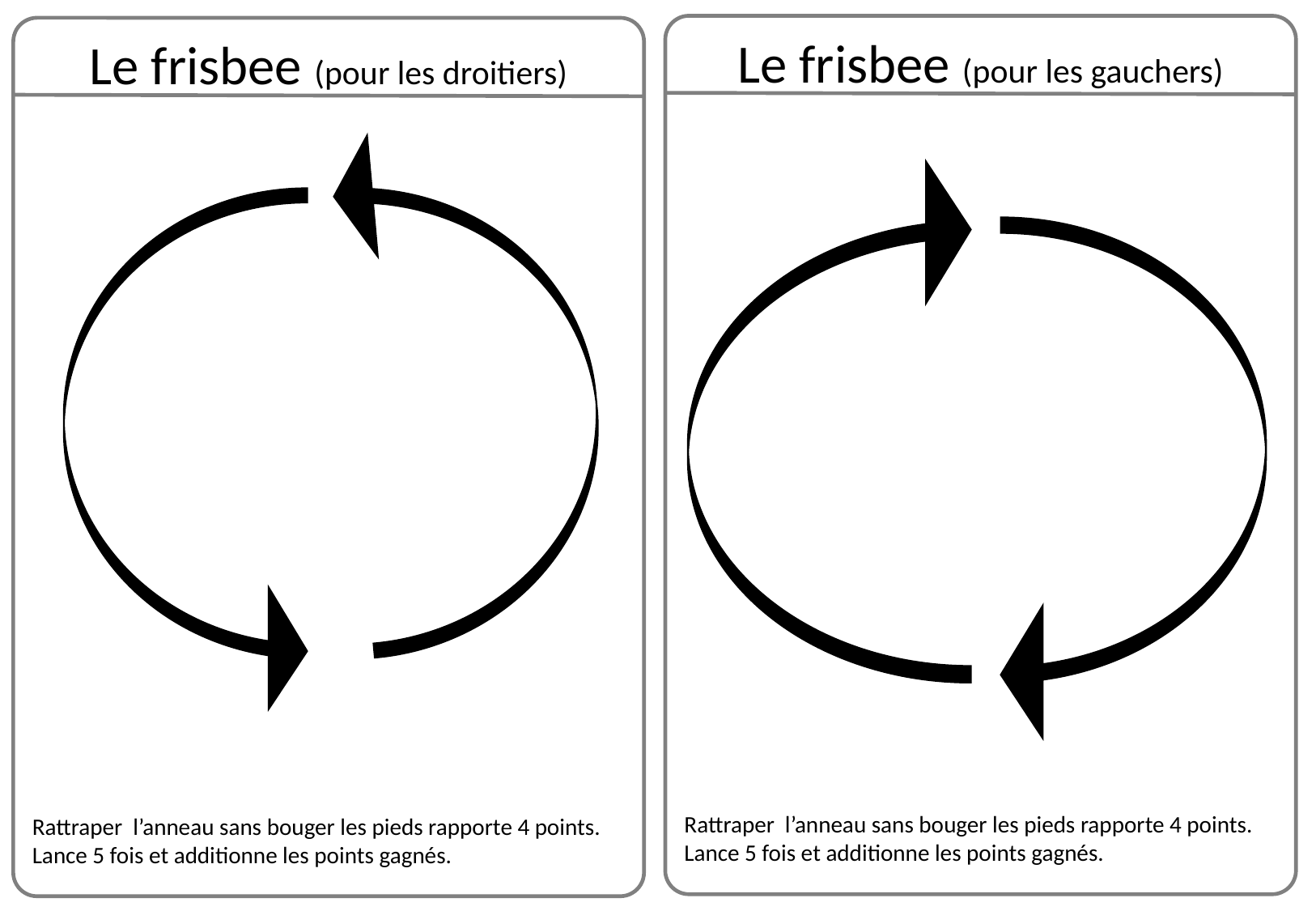

Le frisbee (pour les gauchers)

Rattraper  l’anneau sans bouger les pieds rapporte 4 points.
Lance 5 fois et additionne les points gagnés.
Le frisbee (pour les droitiers)

Rattraper  l’anneau sans bouger les pieds rapporte 4 points.
Lance 5 fois et additionne les points gagnés.